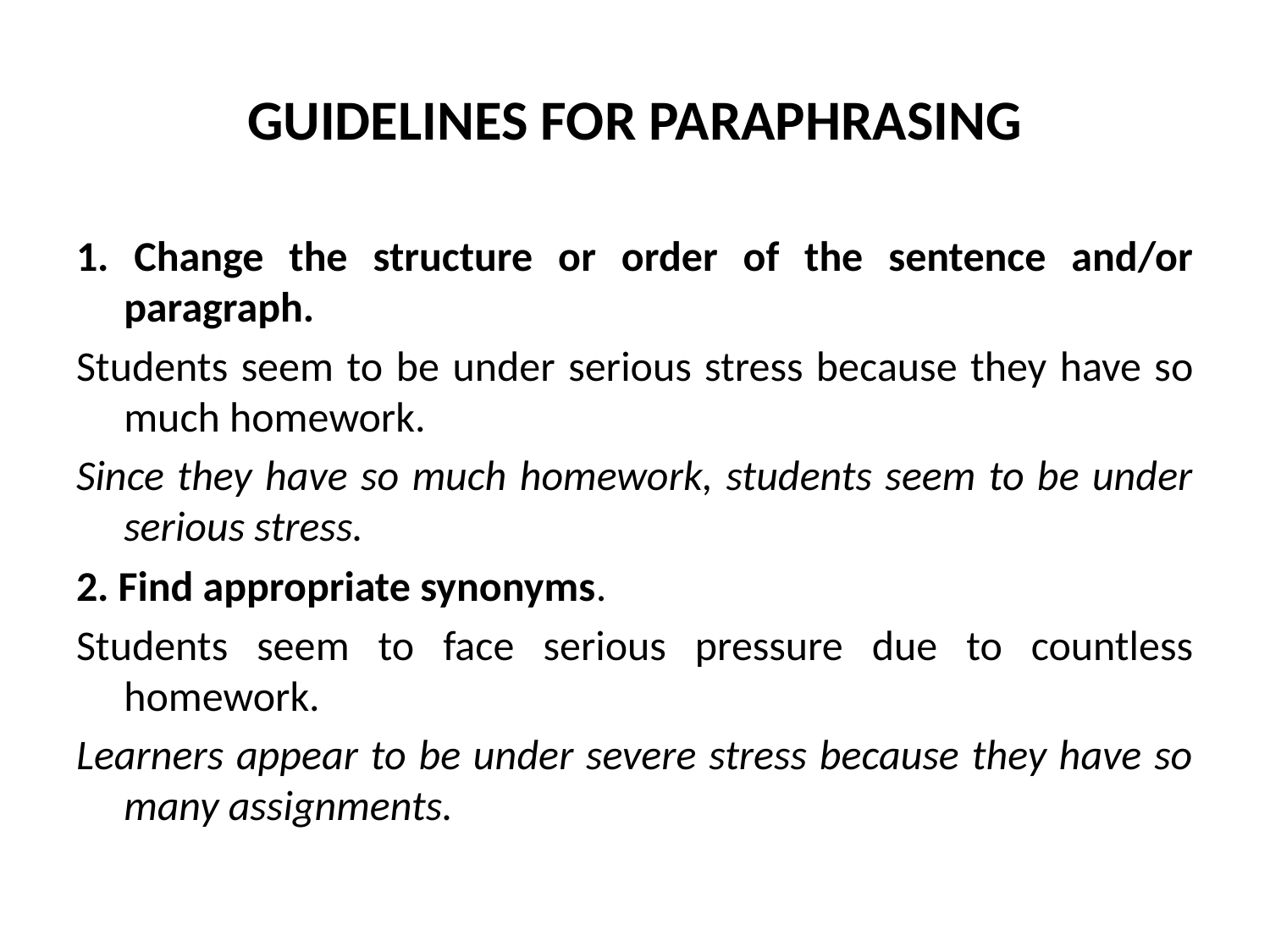

# GUIDELINES FOR PARAPHRASING
1. Change the structure or order of the sentence and/or paragraph.
Students seem to be under serious stress because they have so much homework.
Since they have so much homework, students seem to be under serious stress.
2. Find appropriate synonyms.
Students seem to face serious pressure due to countless homework.
Learners appear to be under severe stress because they have so many assignments.